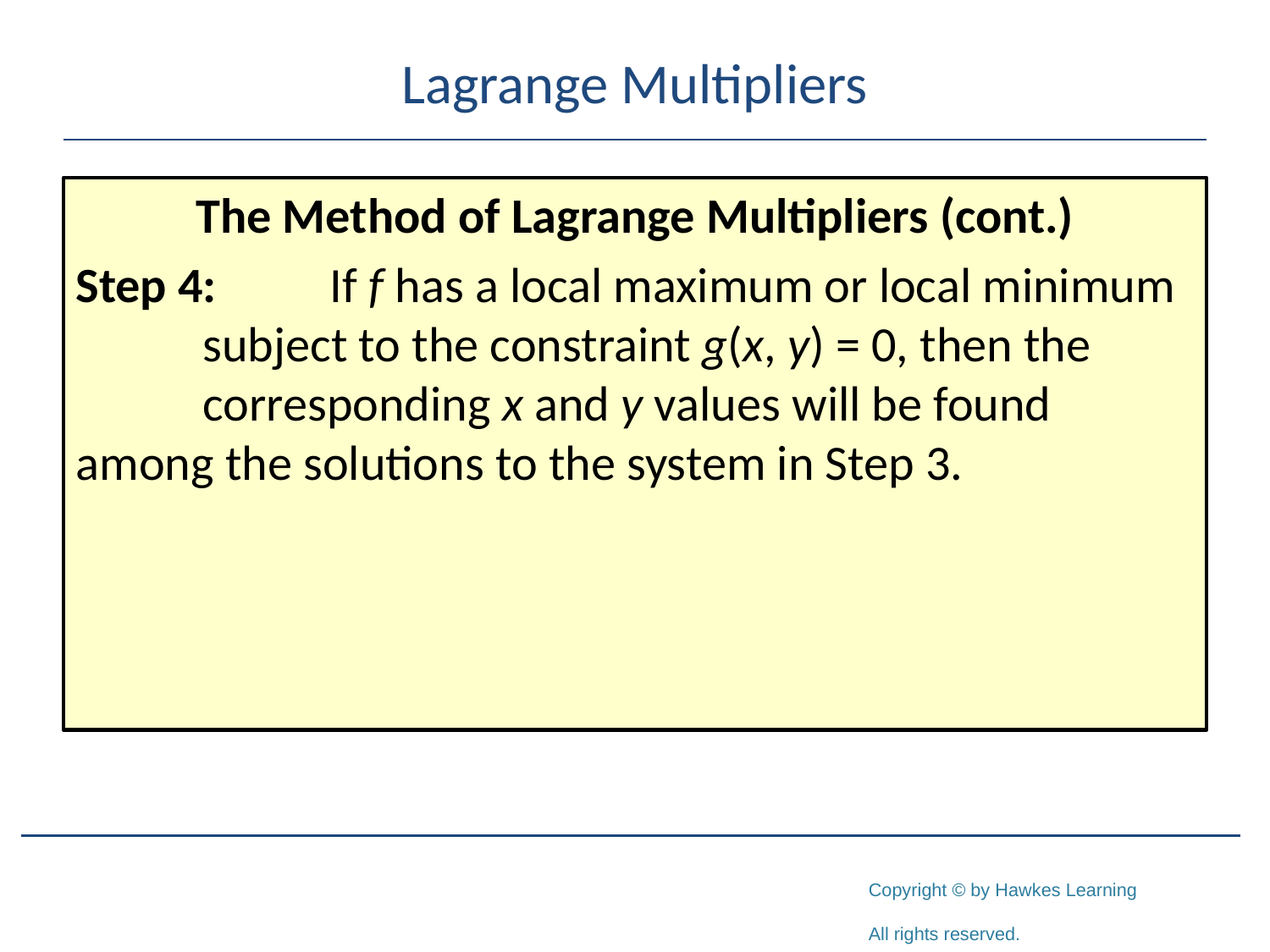

# Lagrange Multipliers
The Method of Lagrange Multipliers (cont.)
Step 4:	If f has a local maximum or local minimum 	subject to the constraint g(x, y) = 0, then the 	corresponding x and y values will be found 	among the solutions to the system in Step 3.